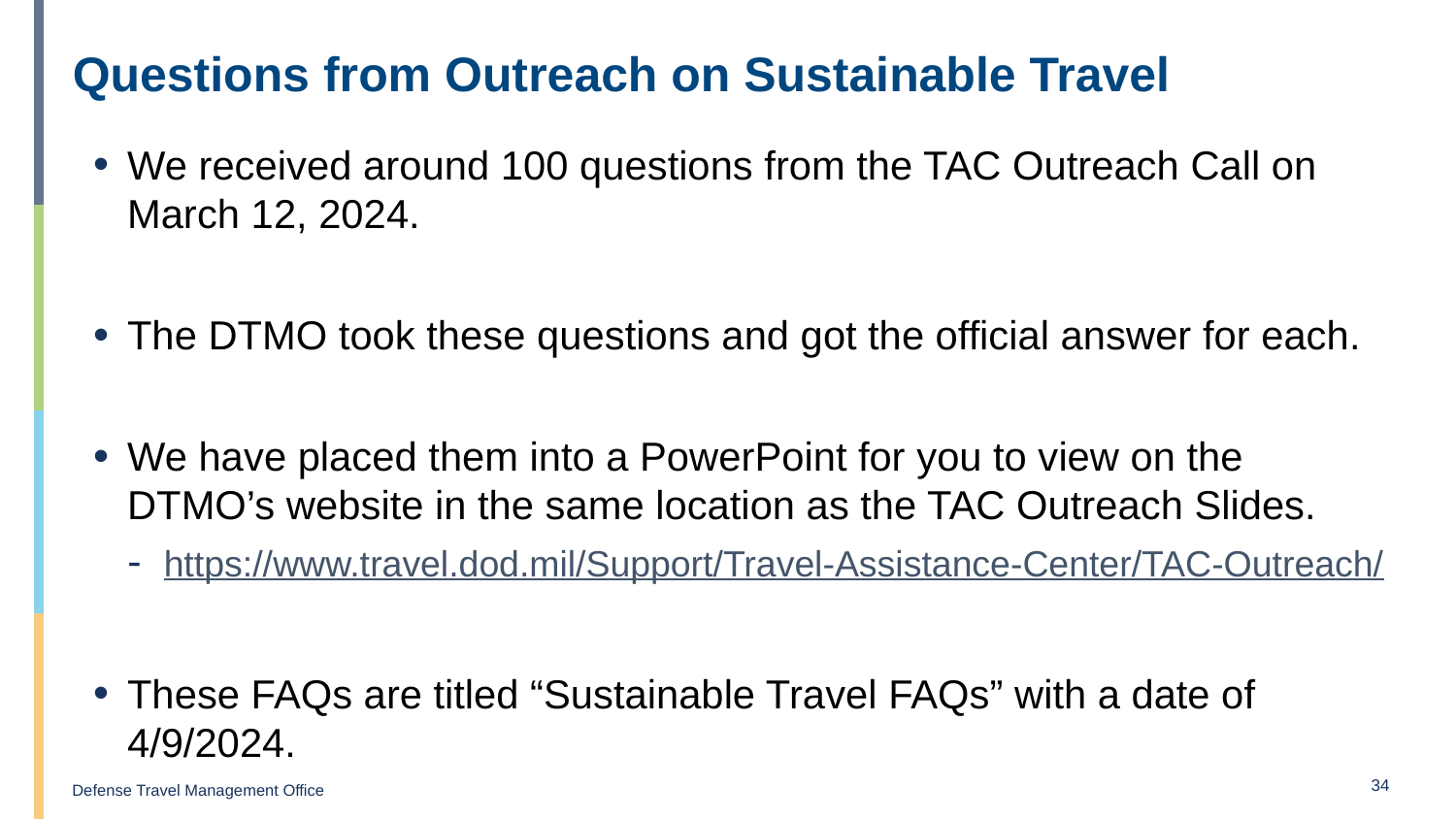

# Questions from Outreach on Sustainable Travel
We received around 100 questions from the TAC Outreach Call on March 12, 2024.

The DTMO took these questions and got the official answer for each.

We have placed them into a PowerPoint for you to view on the DTMO’s website in the same location as the TAC Outreach Slides.
https://www.travel.dod.mil/Support/Travel-Assistance-Center/TAC-Outreach/

These FAQs are titled “Sustainable Travel FAQs” with a date of 4/9/2024.
34